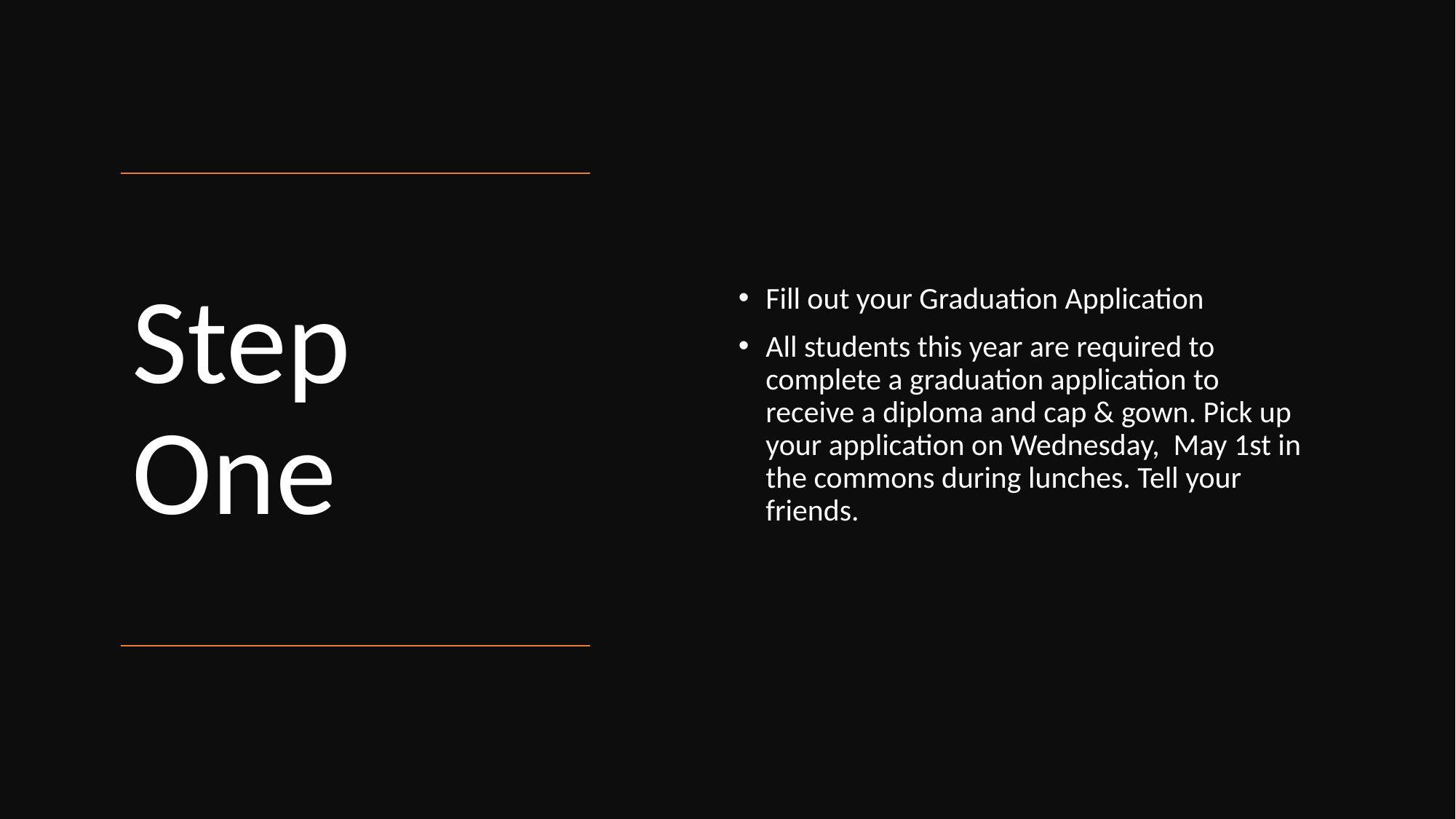

Fill out your Graduation Application
All students this year are required to complete a graduation application to receive a diploma and cap & gown. Pick up your application on Wednesday,  May 1st in the commons during lunches. Tell your friends.
# Step One